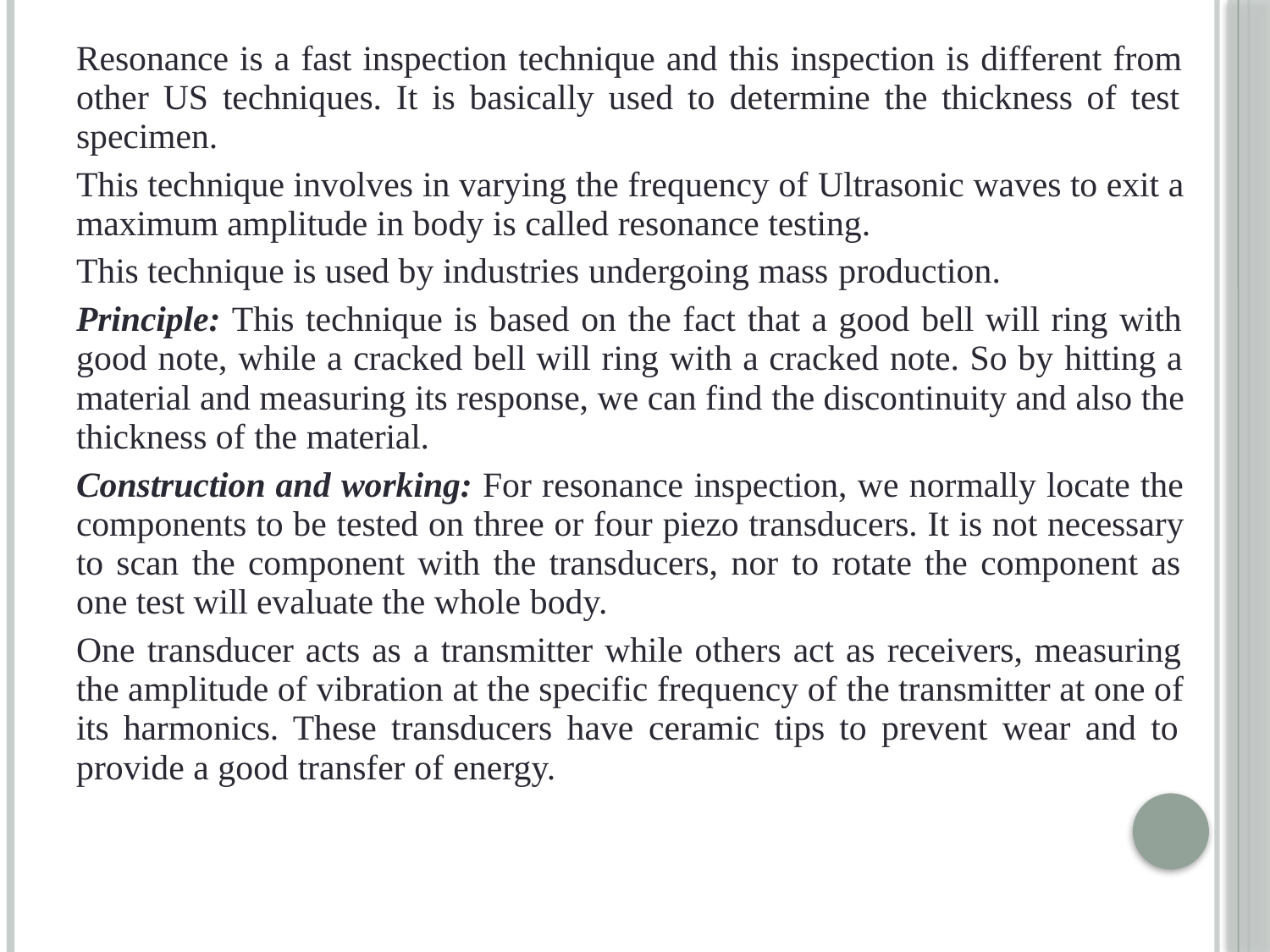

Resonance is a fast inspection technique and this inspection is different from  other US techniques. It is basically used to determine the thickness of test  specimen.
This technique involves in varying the frequency of Ultrasonic waves to exit a  maximum amplitude in body is called resonance testing.
This technique is used by industries undergoing mass production.
Principle: This technique is based on the fact that a good bell will ring with  good note, while a cracked bell will ring with a cracked note. So by hitting a  material and measuring its response, we can find the discontinuity and also the  thickness of the material.
Construction and working: For resonance inspection, we normally locate the  components to be tested on three or four piezo transducers. It is not necessary  to scan the component with the transducers, nor to rotate the component as  one test will evaluate the whole body.
One transducer acts as a transmitter while others act as receivers, measuring  the amplitude of vibration at the specific frequency of the transmitter at one of  its harmonics. These transducers have ceramic tips to prevent wear and to  provide a good transfer of energy.